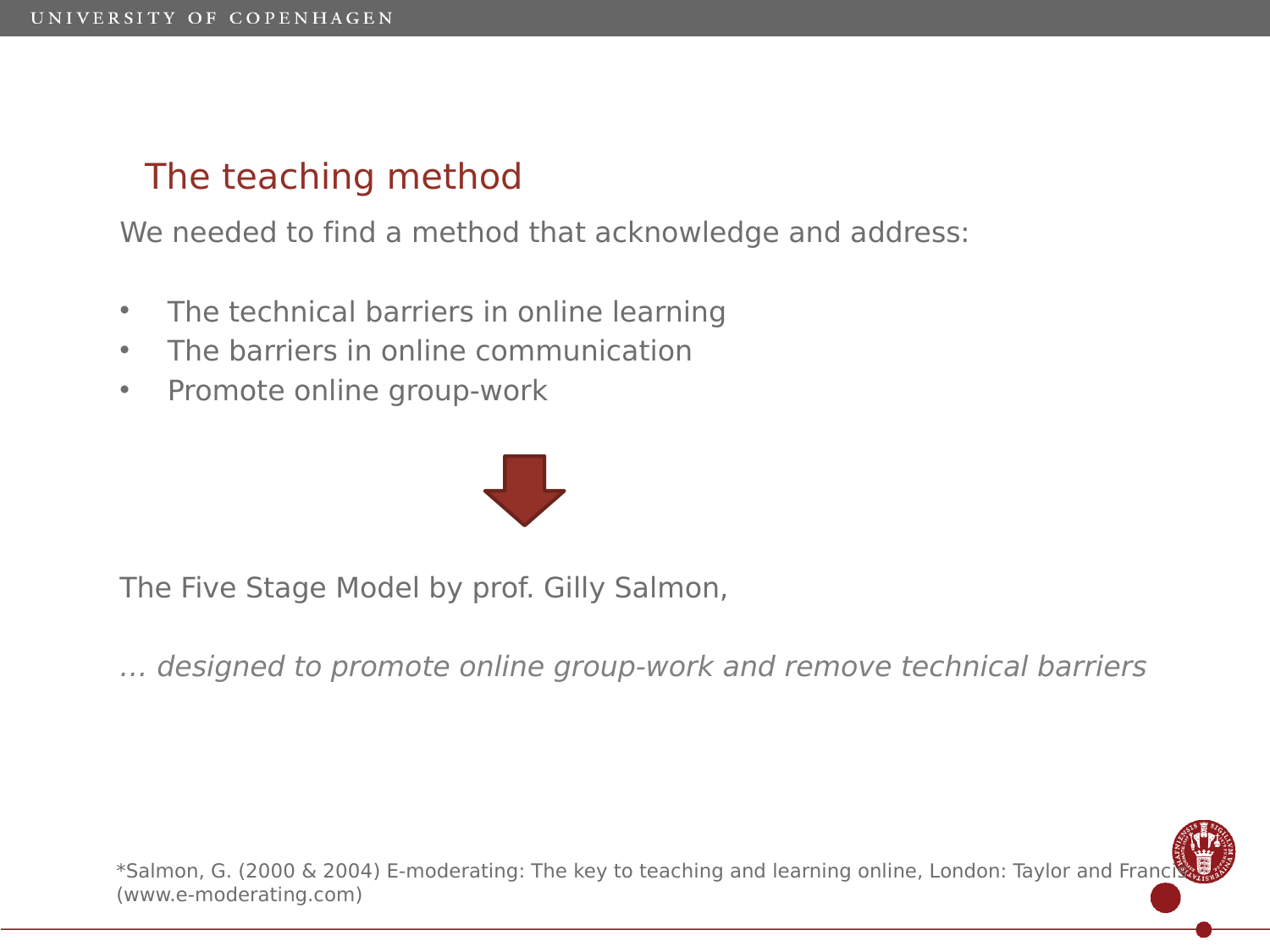

# The teaching method
We needed to find a method that acknowledge and address:

The technical barriers in online learning
The barriers in online communication
Promote online group-work

The Five Stage Model by prof. Gilly Salmon,

… designed to promote online group-work and remove technical barriers

*Salmon, G. (2000 & 2004) E-moderating: The key to teaching and learning online, London: Taylor and Francis (www.e-moderating.com)